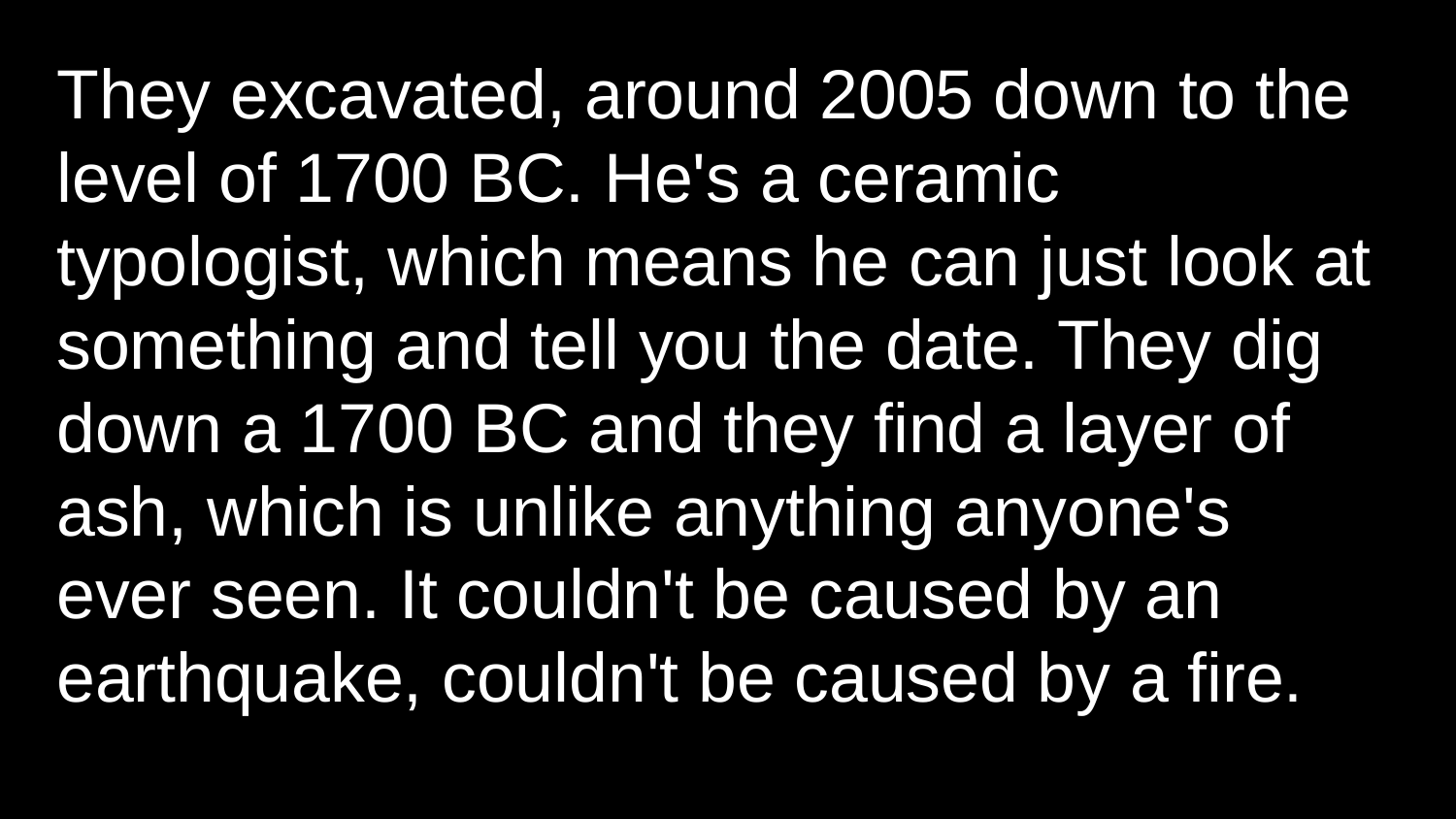

They excavated, around 2005 down to the level of 1700 BC. He's a ceramic typologist, which means he can just look at something and tell you the date. They dig down a 1700 BC and they find a layer of ash, which is unlike anything anyone's ever seen. It couldn't be caused by an earthquake, couldn't be caused by a fire.